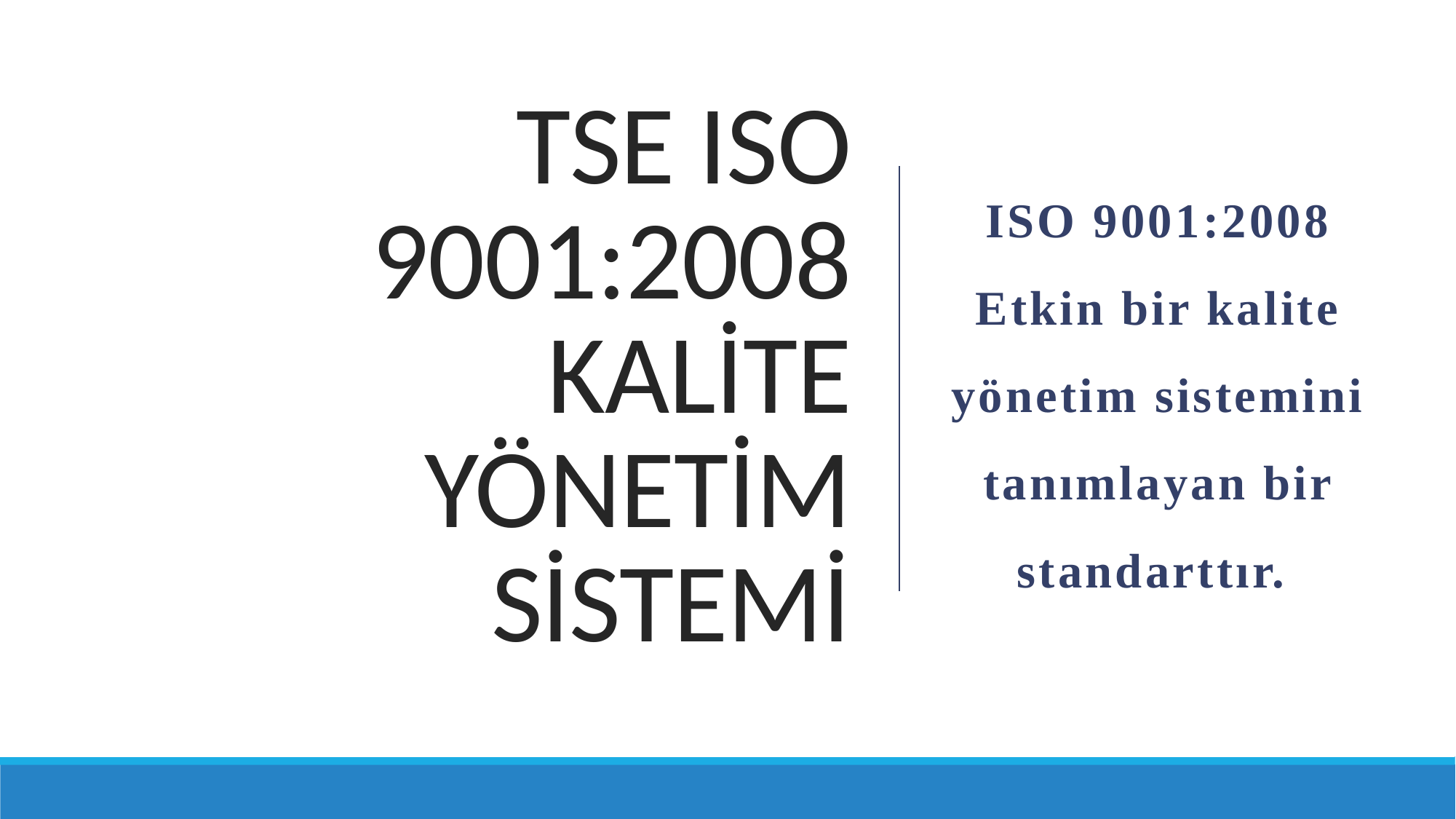

# TSE ISO 9001:2008 KALİTE YÖNETİM SİSTEMİ
ISO 9001:2008 Etkin bir kalite yönetim sistemini tanımlayan bir standarttır.